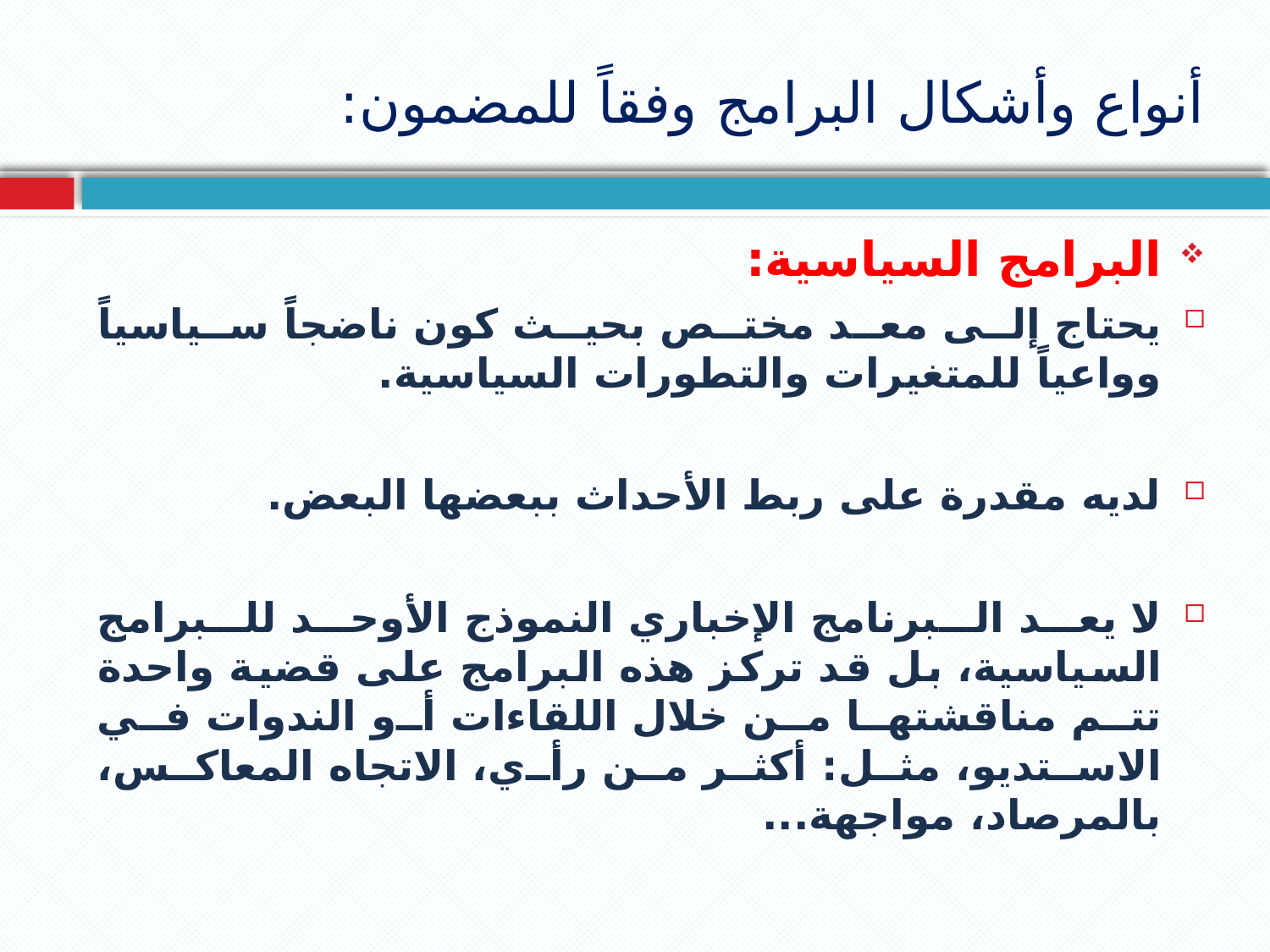

# أنواع وأشكال البرامج وفقاً للمضمون:
البرامج السياسية:
يحتاج إلى معد مختص بحيث كون ناضجاً سياسياً وواعياً للمتغيرات والتطورات السياسية.

لديه مقدرة على ربط الأحداث ببعضها البعض.

لا يعد البرنامج الإخباري النموذج الأوحد للبرامج السياسية، بل قد تركز هذه البرامج على قضية واحدة تتم مناقشتها من خلال اللقاءات أو الندوات في الاستديو، مثل: أكثر من رأي، الاتجاه المعاكس، بالمرصاد، مواجهة...